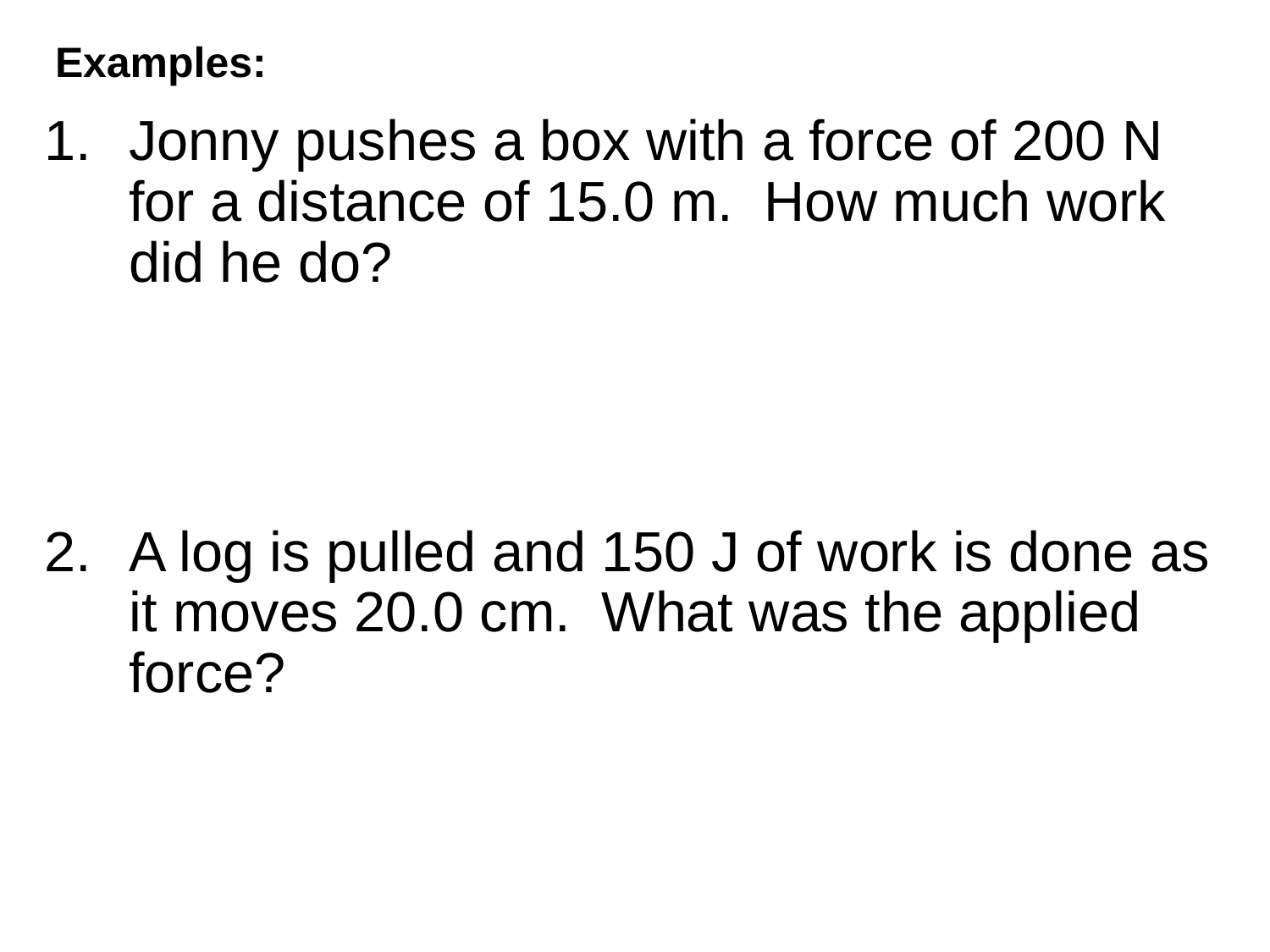

# Examples:
Jonny pushes a box with a force of 200 N for a distance of 15.0 m.  How much work did he do?

A log is pulled and 150 J of work is done as it moves 20.0 cm.  What was the applied force?